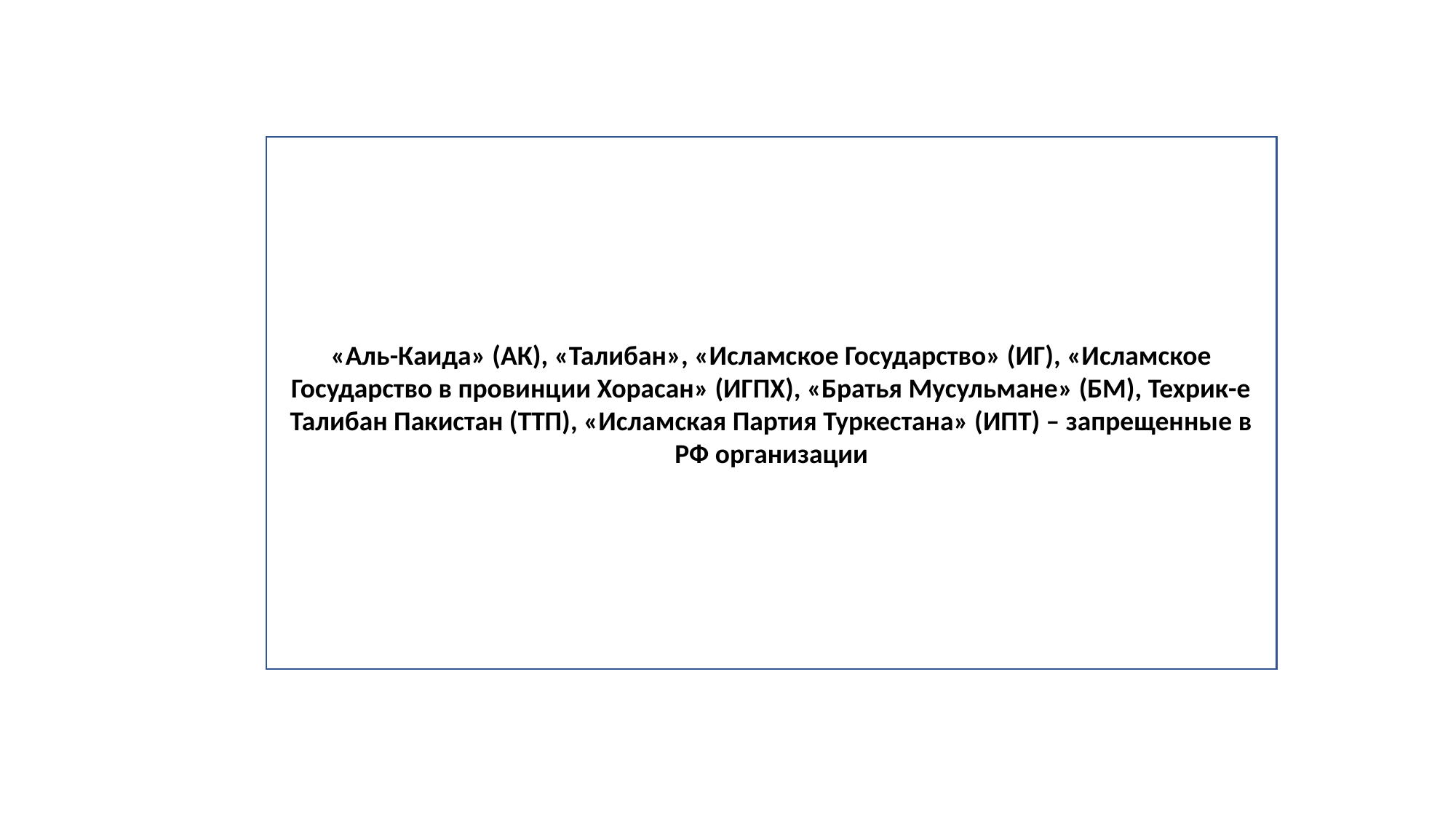

«Аль-Каида» (АК), «Талибан», «Исламское Государство» (ИГ), «Исламское Государство в провинции Хорасан» (ИГПХ), «Братья Мусульмане» (БМ), Техрик-е Талибан Пакистан (ТТП), «Исламская Партия Туркестана» (ИПТ) – запрещенные в РФ организации